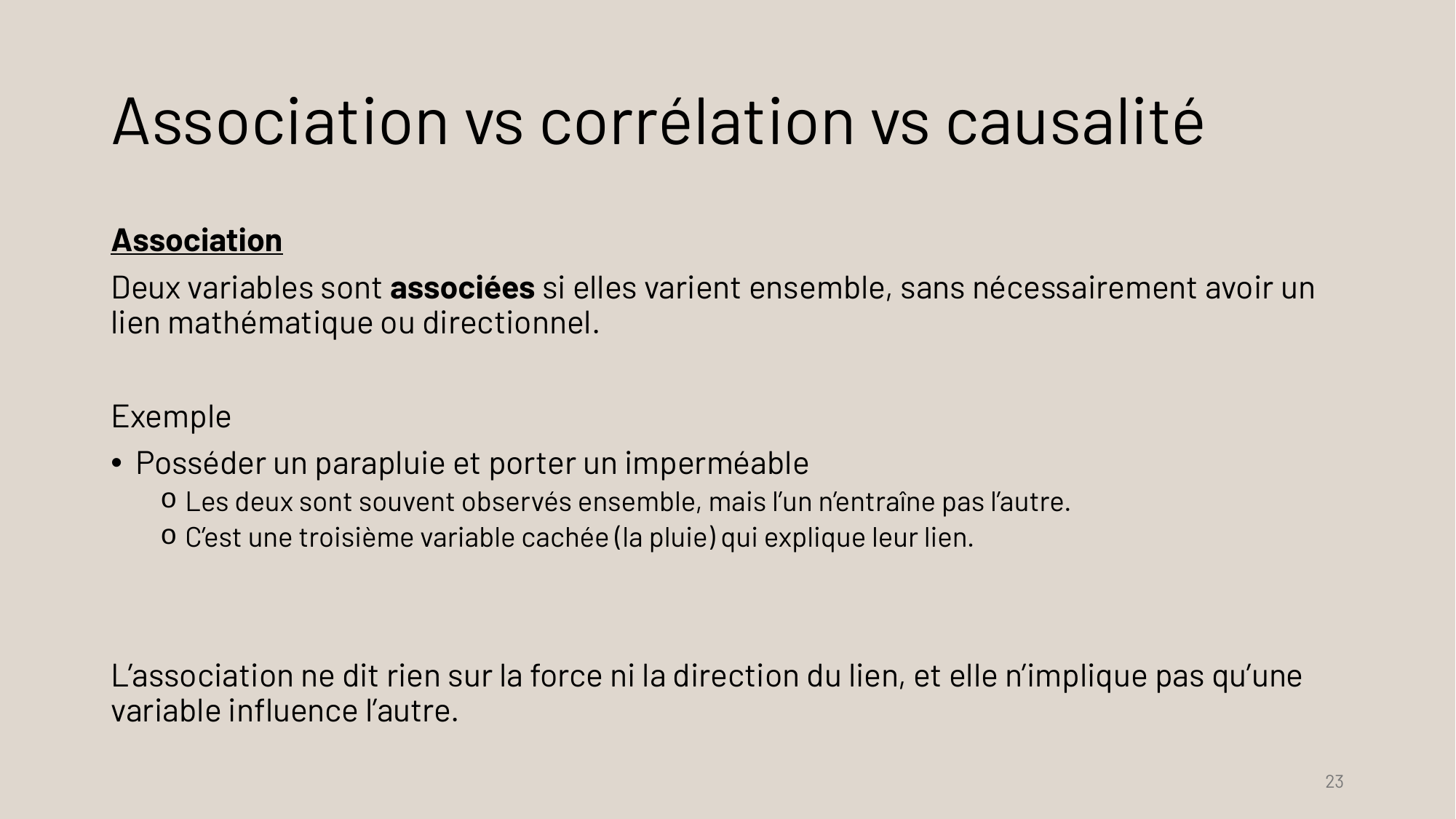

# Association vs corrélation vs causalité
Association
Deux variables sont associées si elles varient ensemble, sans nécessairement avoir un lien mathématique ou directionnel.

Exemple
Posséder un parapluie et porter un imperméable
Les deux sont souvent observés ensemble, mais l’un n’entraîne pas l’autre.
C’est une troisième variable cachée (la pluie) qui explique leur lien.

L’association ne dit rien sur la force ni la direction du lien, et elle n’implique pas qu’une variable influence l’autre.
23